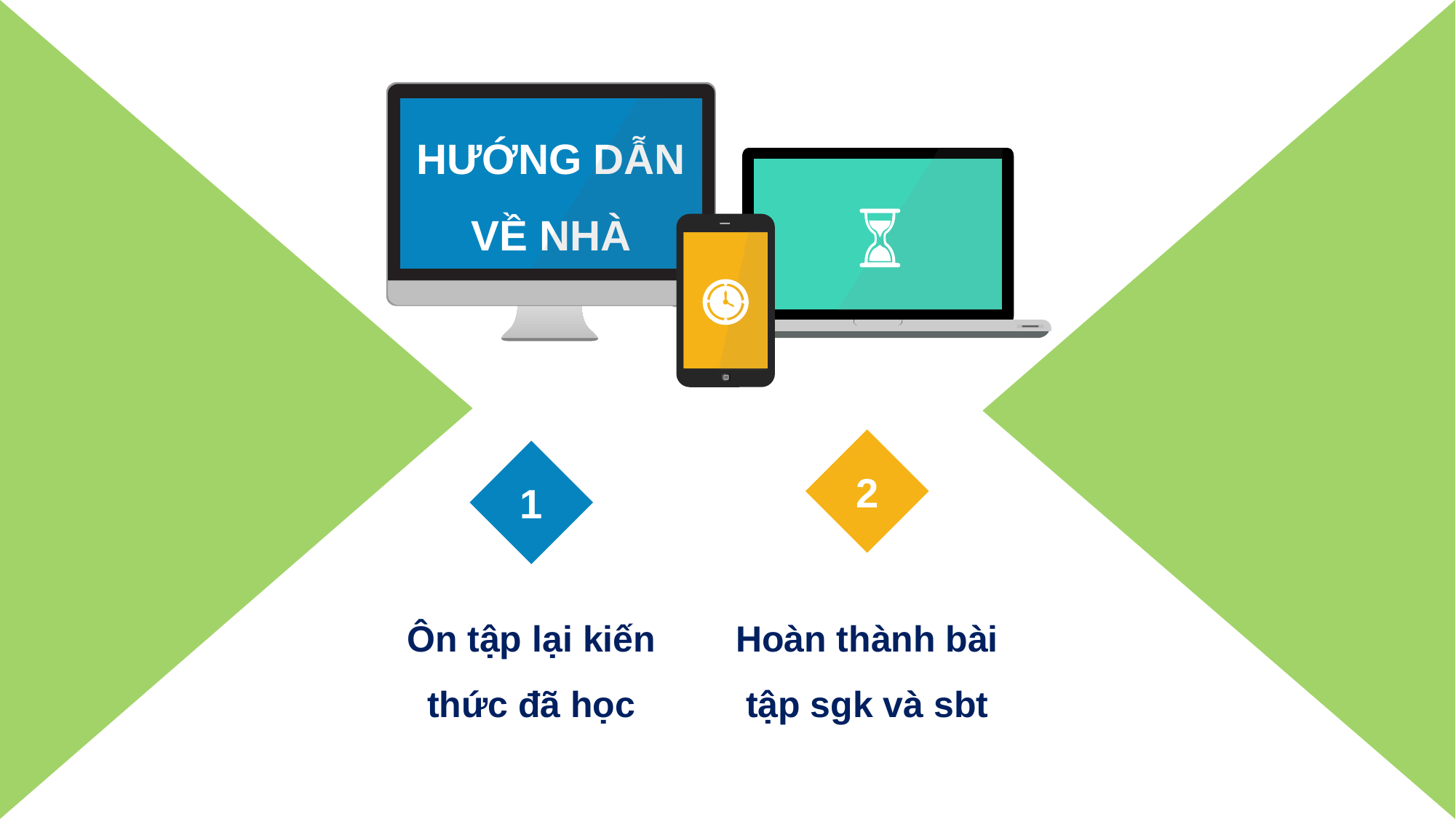

HƯỚNG DẪN VỀ NHÀ

2
1
Hoàn thành bài tập sgk và sbt
Ôn tập lại kiến thức đã học